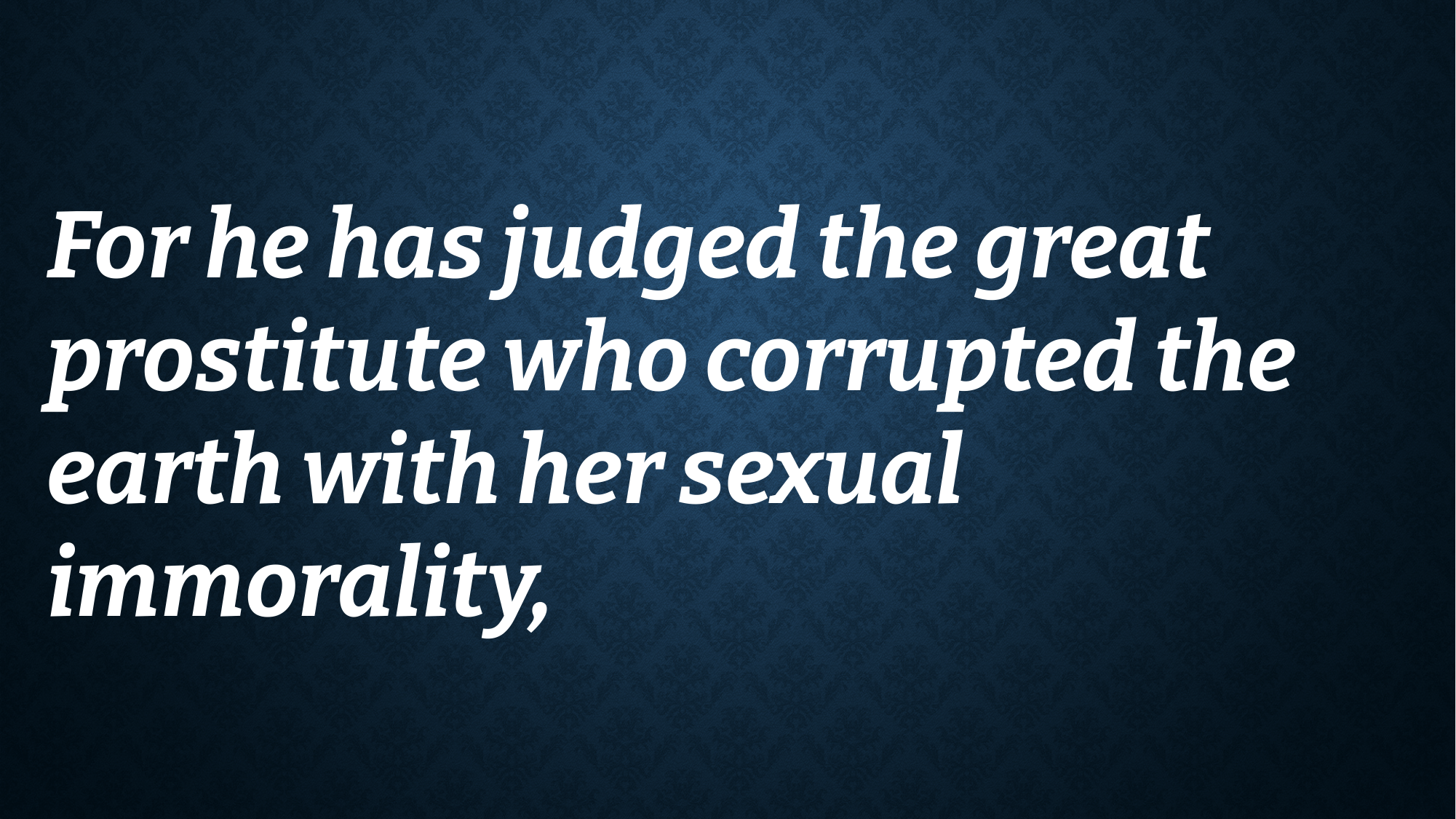

For he has judged the great prostitute who corrupted the earth with her sexual immorality,